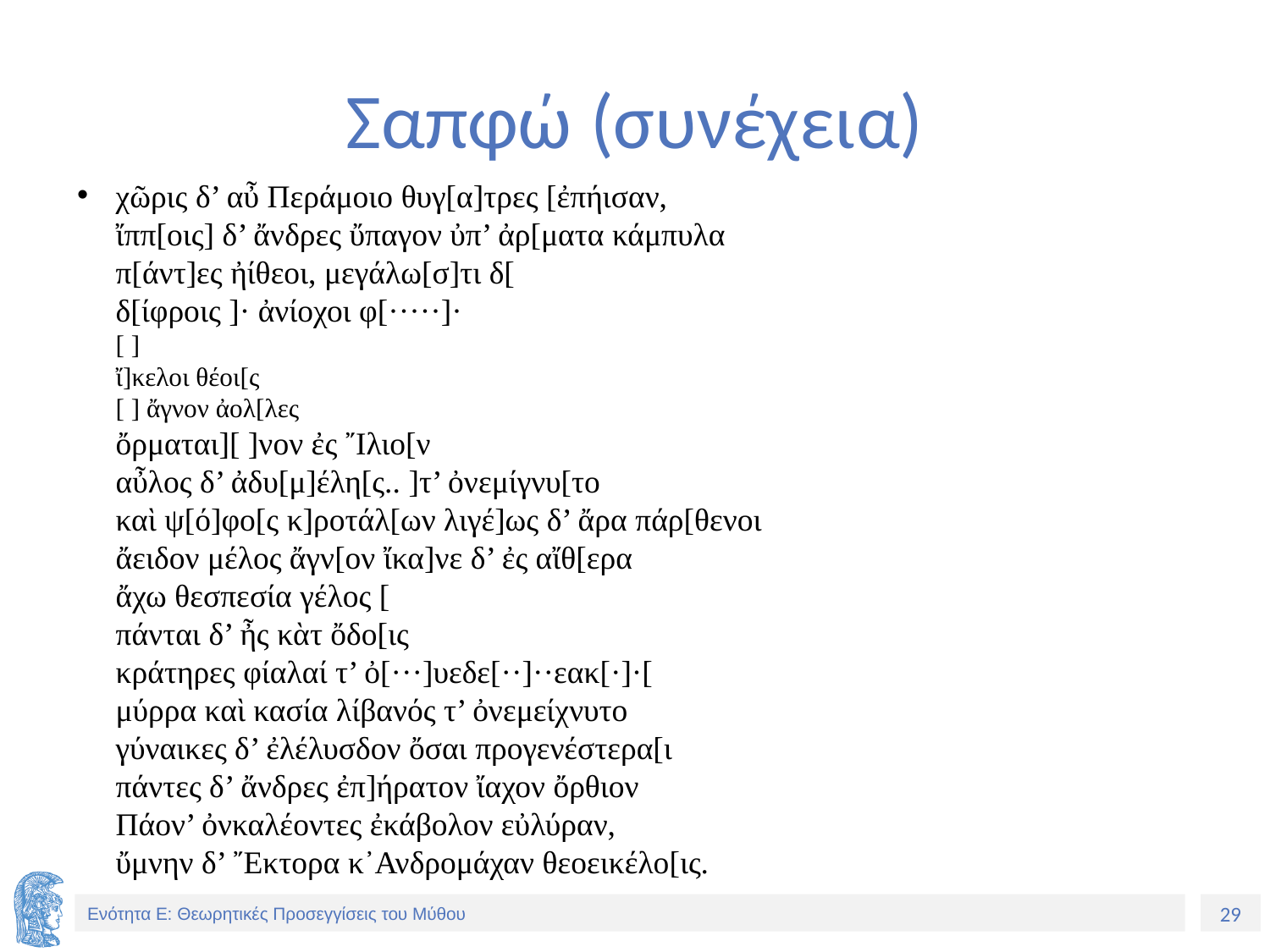

# Σαπφώ (συνέχεια)
χῶρις δ’ αὖ Περάμοιο θυγ[α]τρες [ἐπήισαν,
ἴππ[οις] δ’ ἄνδρες ὔπαγον ὐπ’ ἀρ[ματα κάμπυλα
π[άντ]ες ἠίθεοι, μεγάλω[σ]τι δ[
δ[ίφροις ]· ἀνίοχοι φ[·····]·
[ ]
ἴ]κελοι θέοι[ς
[ ] ἄγνον ἀολ[λες
ὄρμαται][ ]νον ἐς ῎Ιλιο[ν
αὖλος δ’ ἀδυ[μ]έλη[ς.. ]τ’ ὀνεμίγνυ[το
καὶ ψ[ό]φο[ς κ]ροτάλ[ων λιγέ]ως δ’ ἄρα πάρ[θενοι
ἄειδον μέλος ἄγν[ον ἴκα]νε δ’ ἐς αἴθ[ερα
ἄχω θεσπεσία γέλος [
πάνται δ’ ἦς κὰτ ὄδο[ις
κράτηρες φίαλαί τ’ ὀ[···]υεδε[··]··εακ[·]·[
μύρρα καὶ κασία λίβανός τ’ ὀνεμείχνυτο
γύναικες δ’ ἐλέλυσδον ὄσαι προγενέστερα[ι
πάντες δ’ ἄνδρες ἐπ]ήρατον ἴαχον ὄρθιον
Πάον’ ὀνκαλέοντες ἐκάβολον εὐλύραν,
ὔμνην δ’ ῎Εκτορα κ᾿Ανδρομάχαν θεοεικέλο[ις.